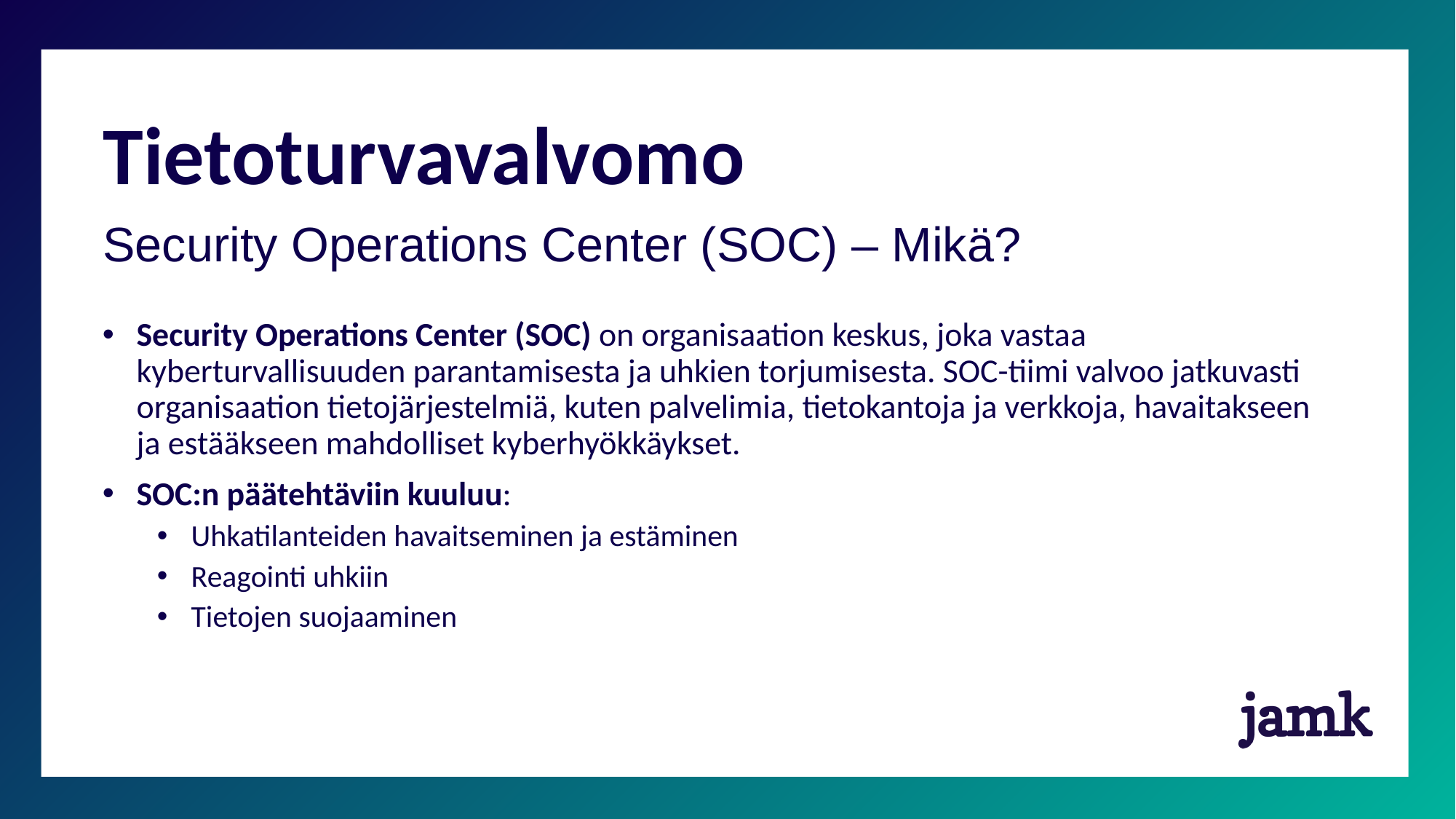

# Tietoturvavalvomo
Security Operations Center (SOC) – Mikä?
Security Operations Center (SOC) on organisaation keskus, joka vastaa kyberturvallisuuden parantamisesta ja uhkien torjumisesta. SOC-tiimi valvoo jatkuvasti organisaation tietojärjestelmiä, kuten palvelimia, tietokantoja ja verkkoja, havaitakseen ja estääkseen mahdolliset kyberhyökkäykset.
SOC:n päätehtäviin kuuluu:
Uhkatilanteiden havaitseminen ja estäminen
Reagointi uhkiin
Tietojen suojaaminen